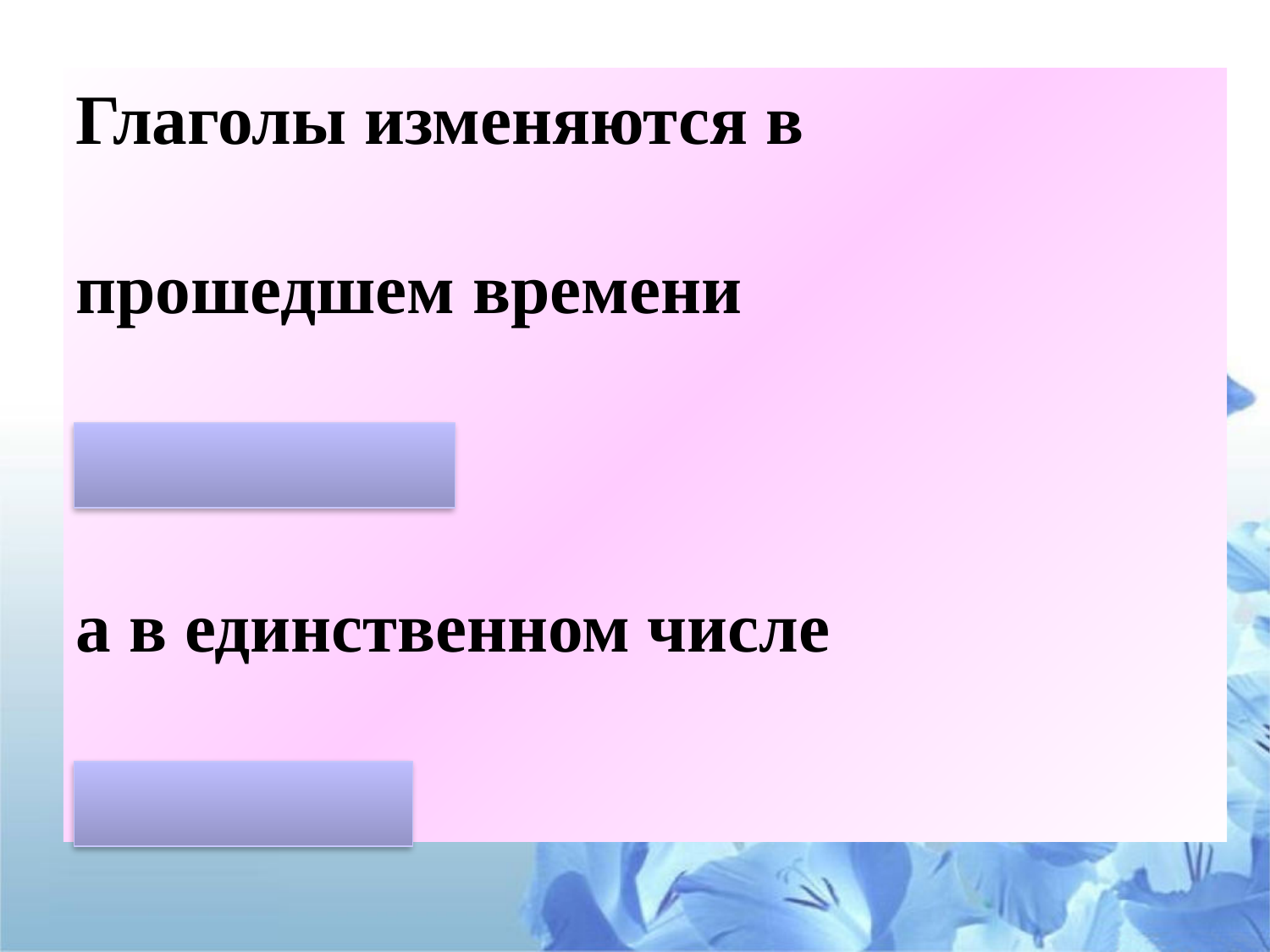

Глаголы изменяются в

прошедшем времени

по числам,

а в единственном числе

по родам.